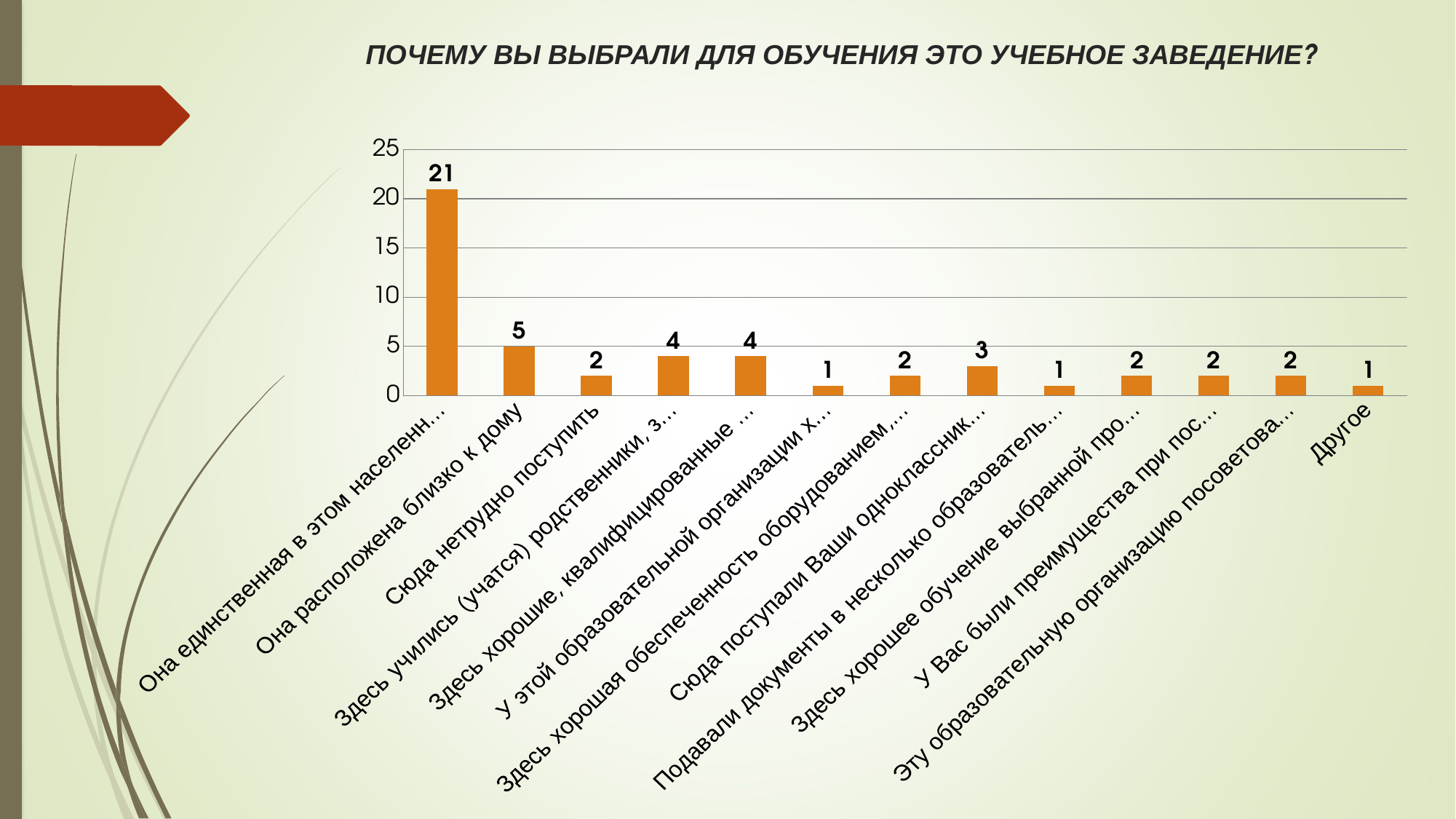

# ПОЧЕМУ ВЫ ВЫБРАЛИ ДЛЯ ОБУЧЕНИЯ ЭТО УЧЕБНОЕ ЗАВЕДЕНИЕ?

### Chart

| Category | Ряд |
|---|---|
| Она единственная в этом населенном пункте | 21.0 |
| Она расположена близко к дому | 5.0 |
| Сюда нетрудно поступить | 2.0 |
| Здесь учились (учатся) родственники, знакомые или их дети | 4.0 |
| Здесь хорошие, квалифицированные преподаватели | 4.0 |
| У этой образовательной организации хорошая репутация | 1.0 |
| Здесь хорошая обеспеченность оборудованием, есть компьютеры, библиотека и т.д. | 2.0 |
| Сюда поступали Ваши одноклассники, друзья | 3.0 |
| Подавали документы в несколько образовательных организаций, но приняли в эту | 1.0 |
| Здесь хорошее обучение выбранной профессии, специальности | 2.0 |
| У Вас были преимущества при поступлении | 2.0 |
| Эту образовательную организацию посоветовали родители, друзья, или в школе | 2.0 |
| Другое | 1.0 |